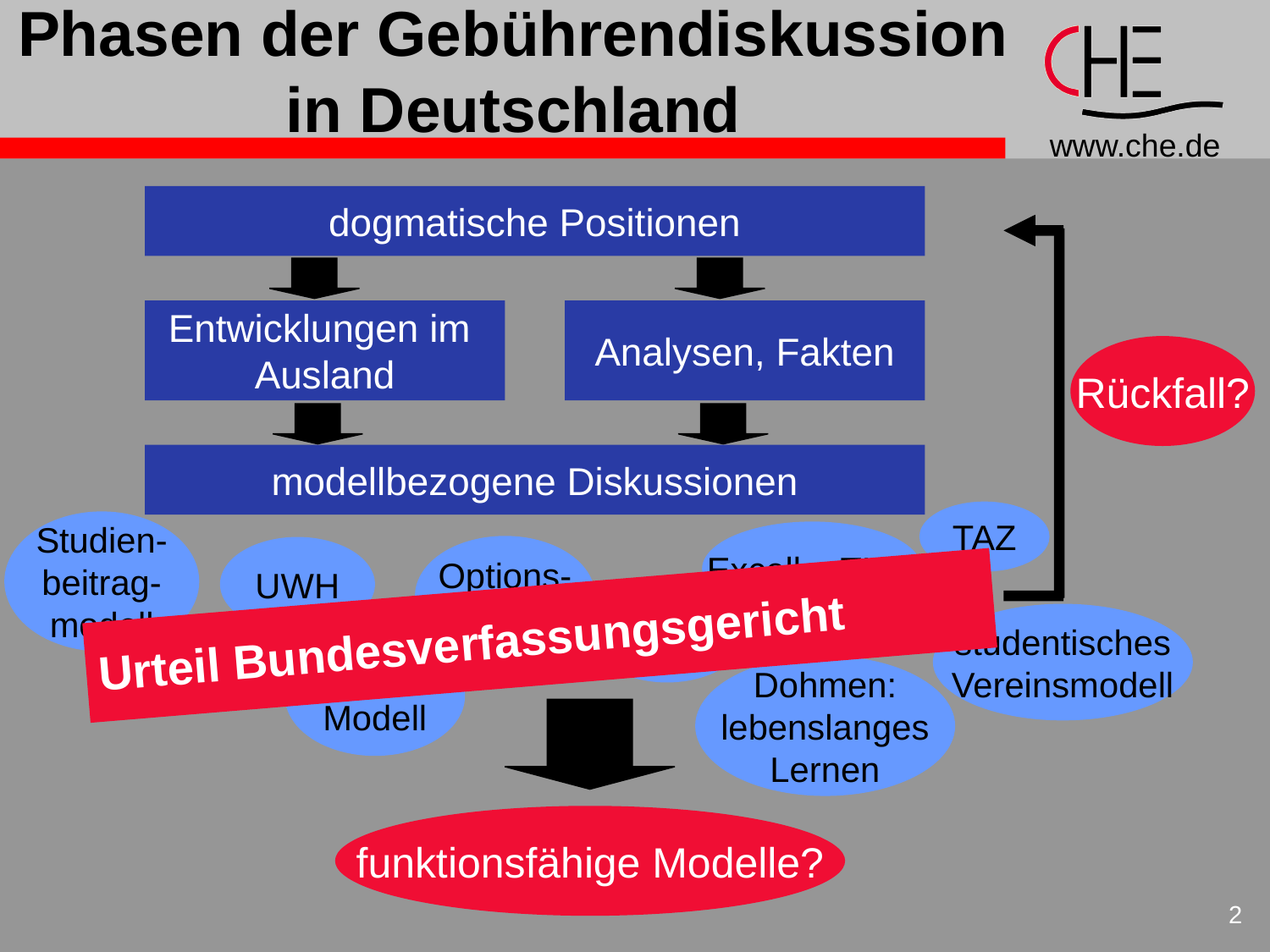

# Phasen der Gebührendiskussion in Deutschland
dogmatische Positionen

Rückfall?

Entwicklungen im
Ausland
Analysen, Fakten

modellbezogene Diskussionen
TAZ
Studien-
beitrag-
modell
ExcellenTUM
Options-
modell
UWH
BDA
studentisches
Vereinsmodell
Dräger-
Modell
Dohmen:
lebenslanges
Lernen
Urteil Bundesverfassungsgericht

funktionsfähige Modelle?
2